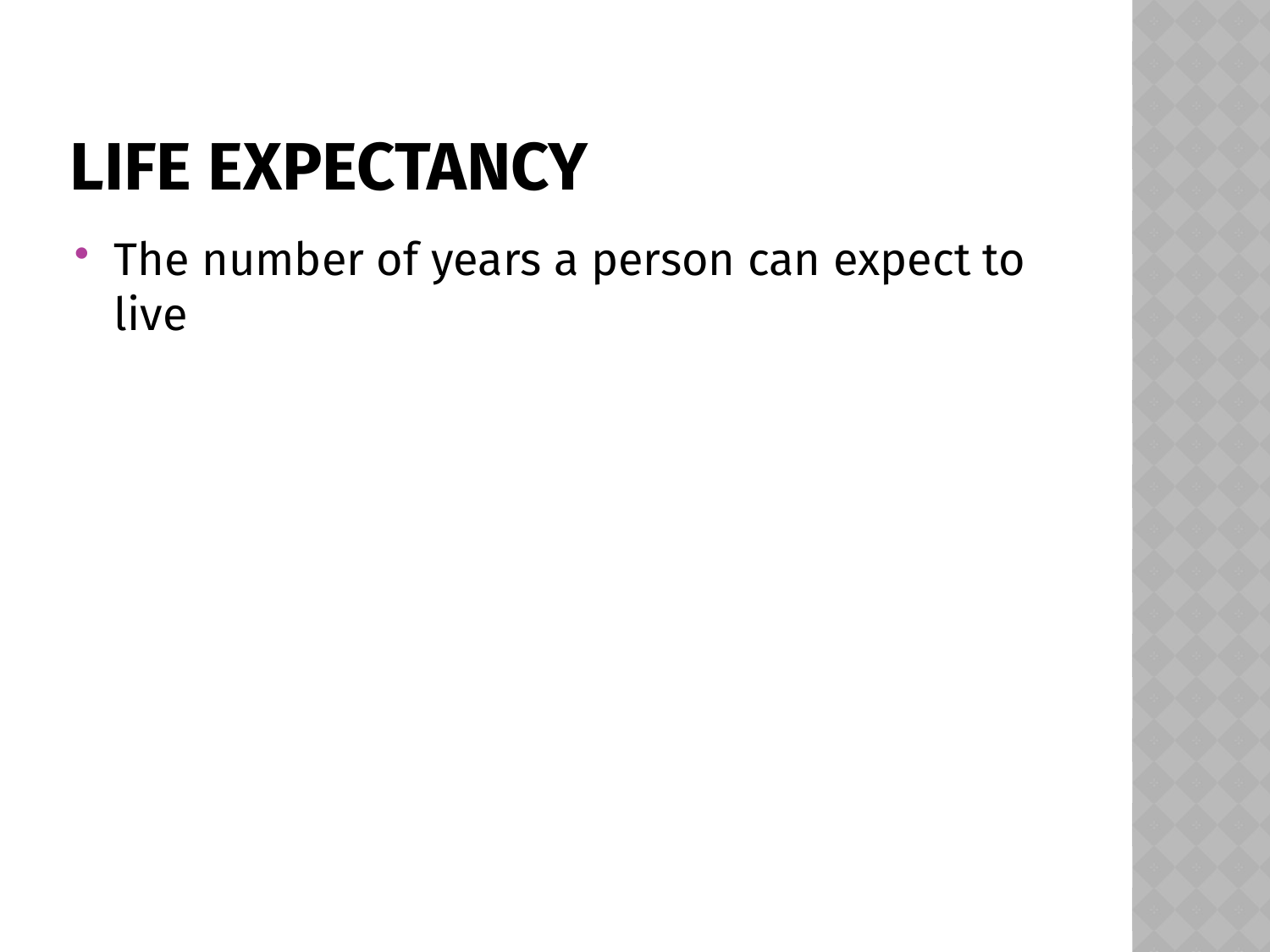

# Life expectancy
The number of years a person can expect to live